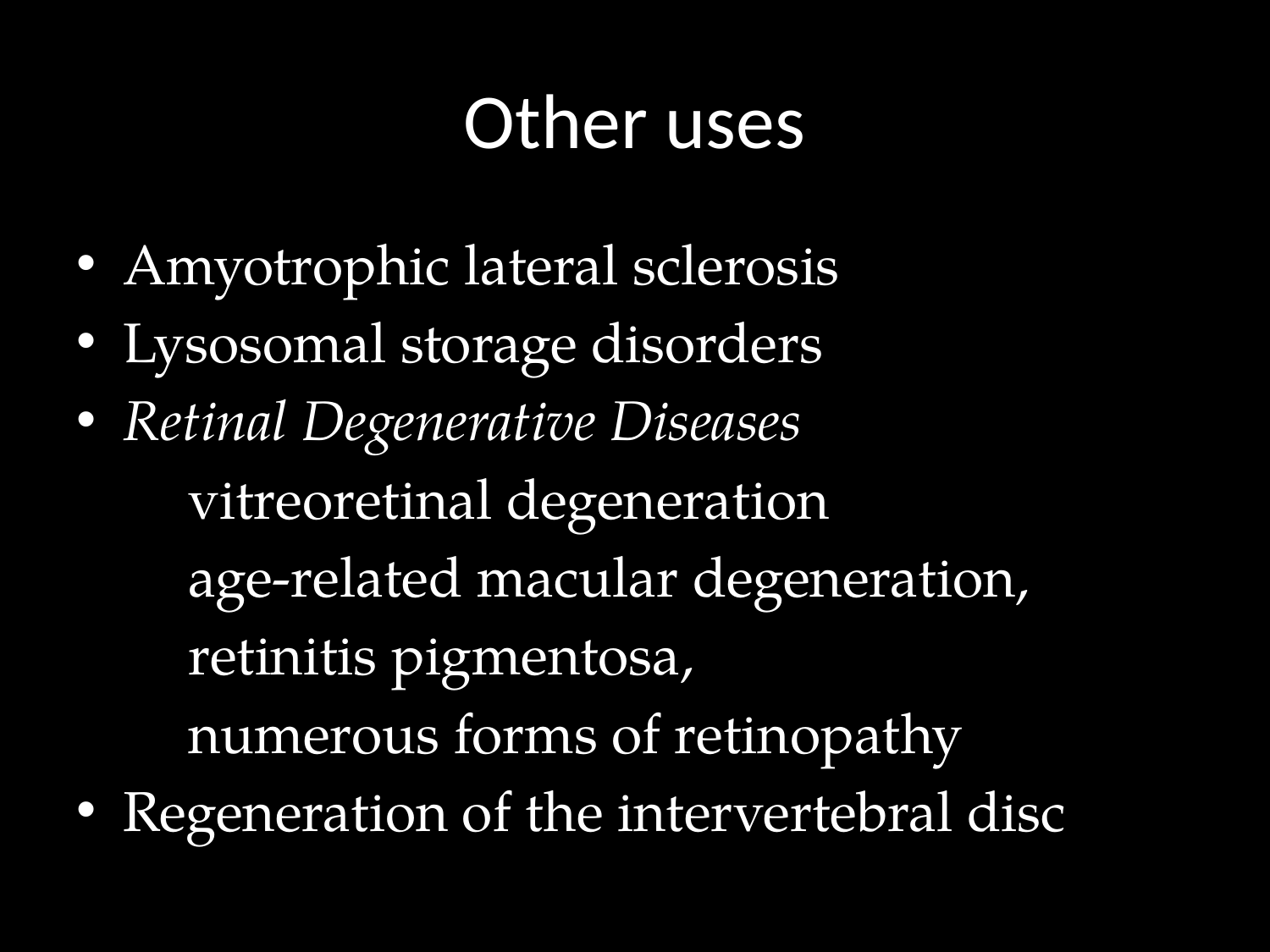

# Other uses
Amyotrophic lateral sclerosis
Lysosomal storage disorders
Retinal Degenerative Diseases
        vitreoretinal degeneration
        age-related macular degeneration,
        retinitis pigmentosa,
        numerous forms of retinopathy
Regeneration of the intervertebral disc